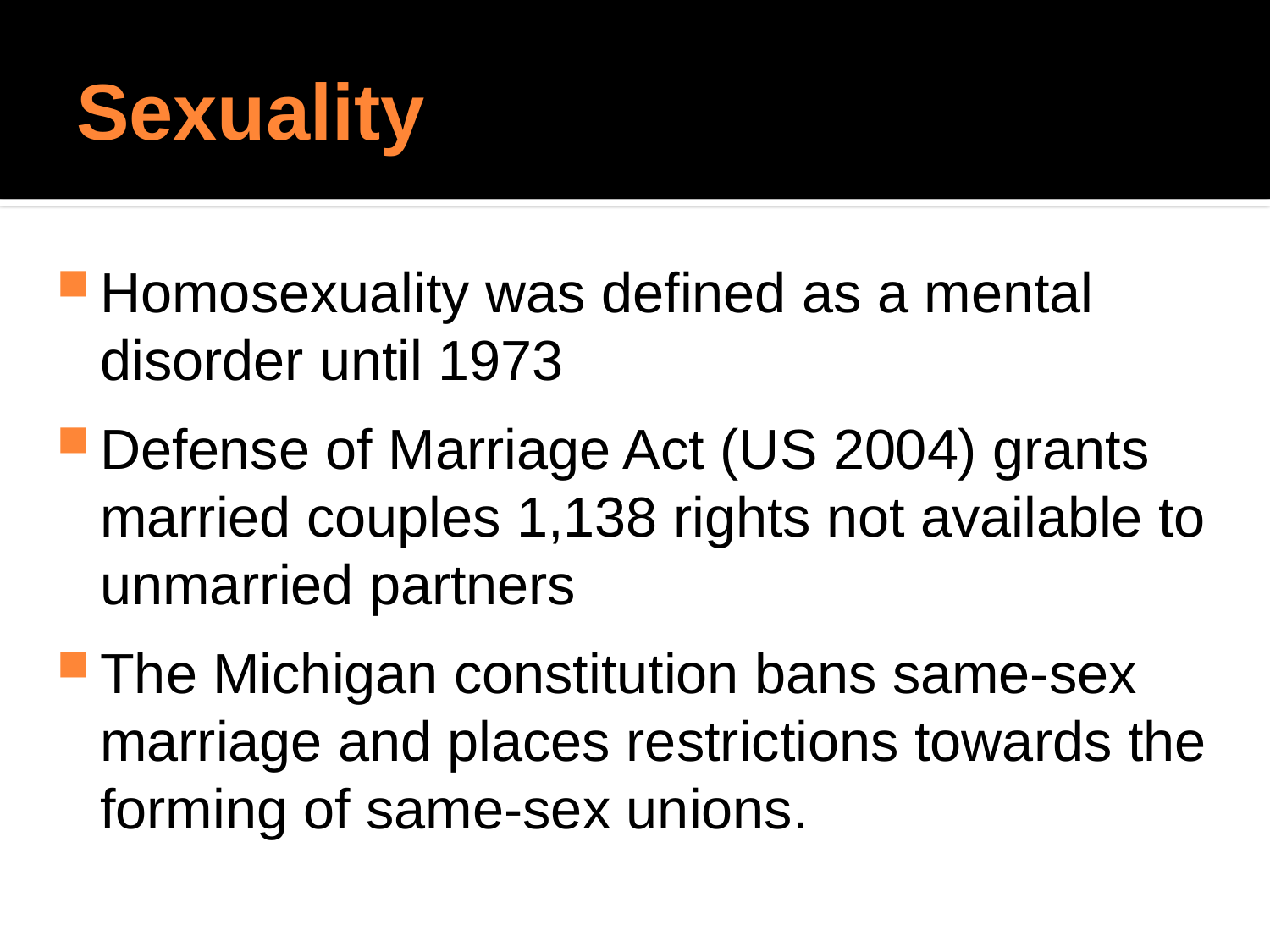

# Sexuality
Do Sociologists Ask?
Homosexuality was defined as a mental disorder until 1973
Defense of Marriage Act (US 2004) grants married couples 1,138 rights not available to unmarried partners
The Michigan constitution bans same-sex marriage and places restrictions towards the forming of same-sex unions.